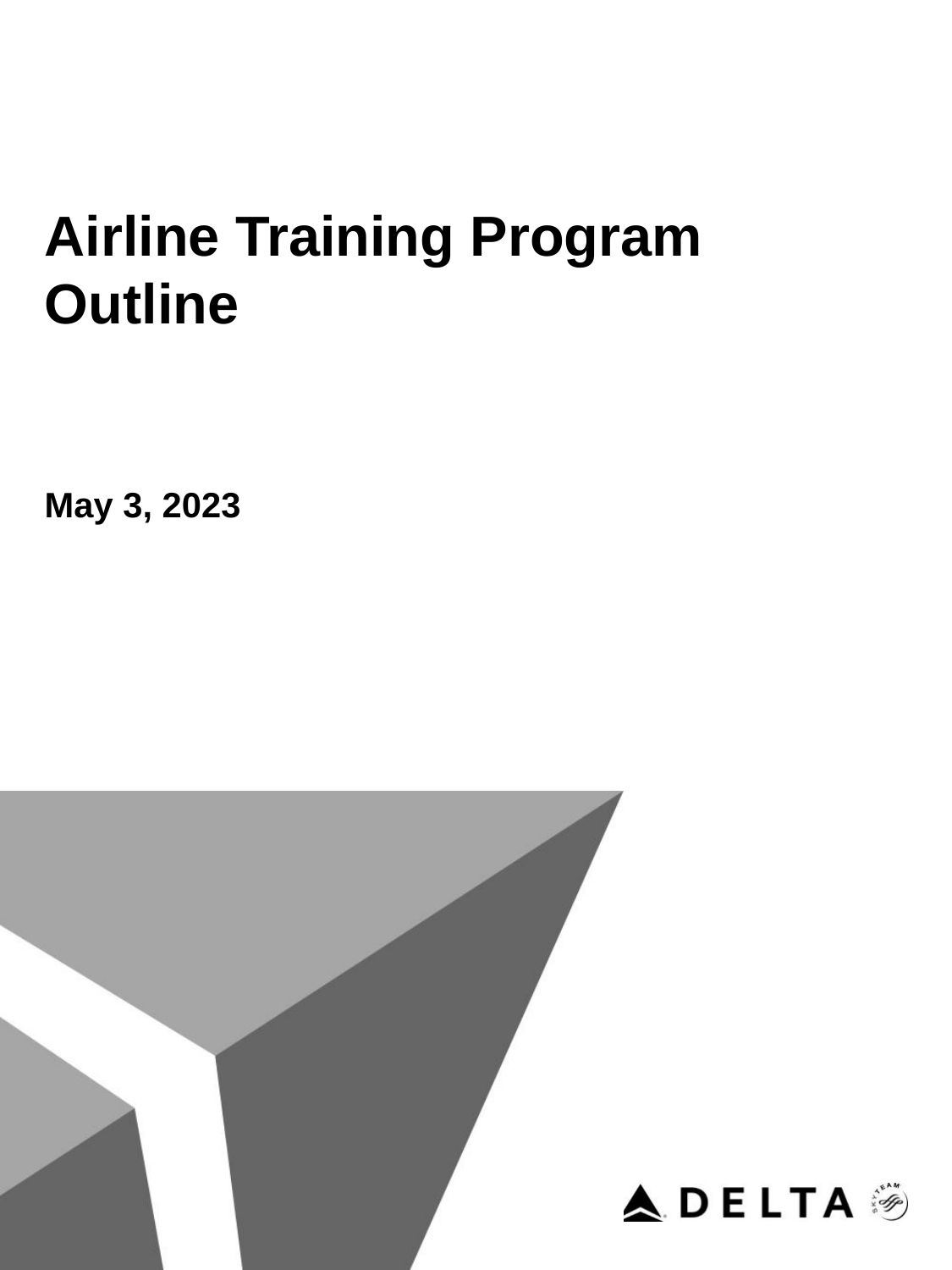

# Airline Training Program Outline
May 3, 2023